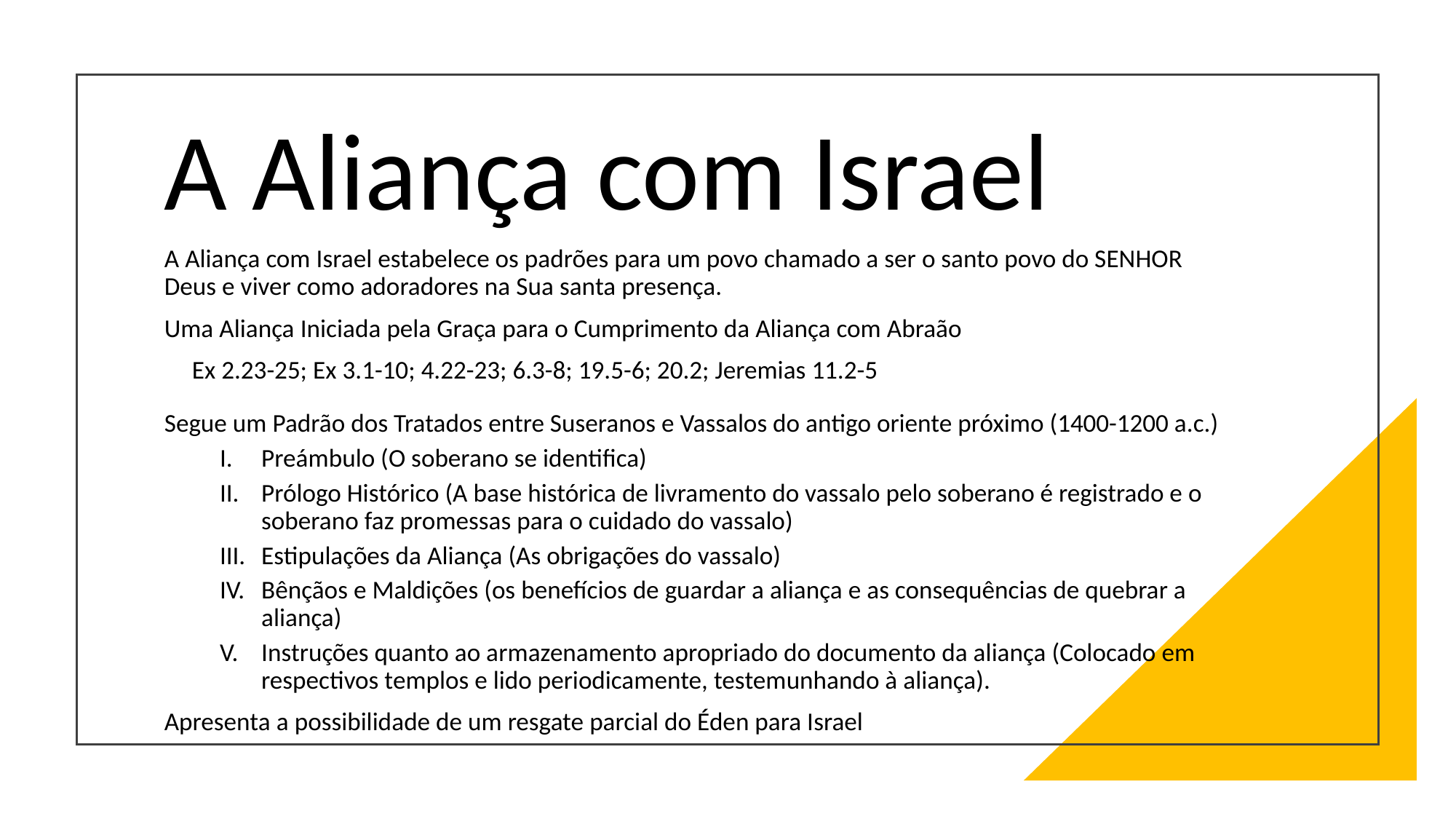

# A Aliança com Israel
A Aliança com Israel estabelece os padrões para um povo chamado a ser o santo povo do SENHOR Deus e viver como adoradores na Sua santa presença.
Uma Aliança Iniciada pela Graça para o Cumprimento da Aliança com Abraão
Ex 2.23-25; Ex 3.1-10; 4.22-23; 6.3-8; 19.5-6; 20.2; Jeremias 11.2-5
Segue um Padrão dos Tratados entre Suseranos e Vassalos do antigo oriente próximo (1400-1200 a.c.)
Preámbulo (O soberano se identifica)
Prólogo Histórico (A base histórica de livramento do vassalo pelo soberano é registrado e o soberano faz promessas para o cuidado do vassalo)
Estipulações da Aliança (As obrigações do vassalo)
Bênçãos e Maldições (os benefícios de guardar a aliança e as consequências de quebrar a aliança)
Instruções quanto ao armazenamento apropriado do documento da aliança (Colocado em respectivos templos e lido periodicamente, testemunhando à aliança).
Apresenta a possibilidade de um resgate parcial do Éden para Israel